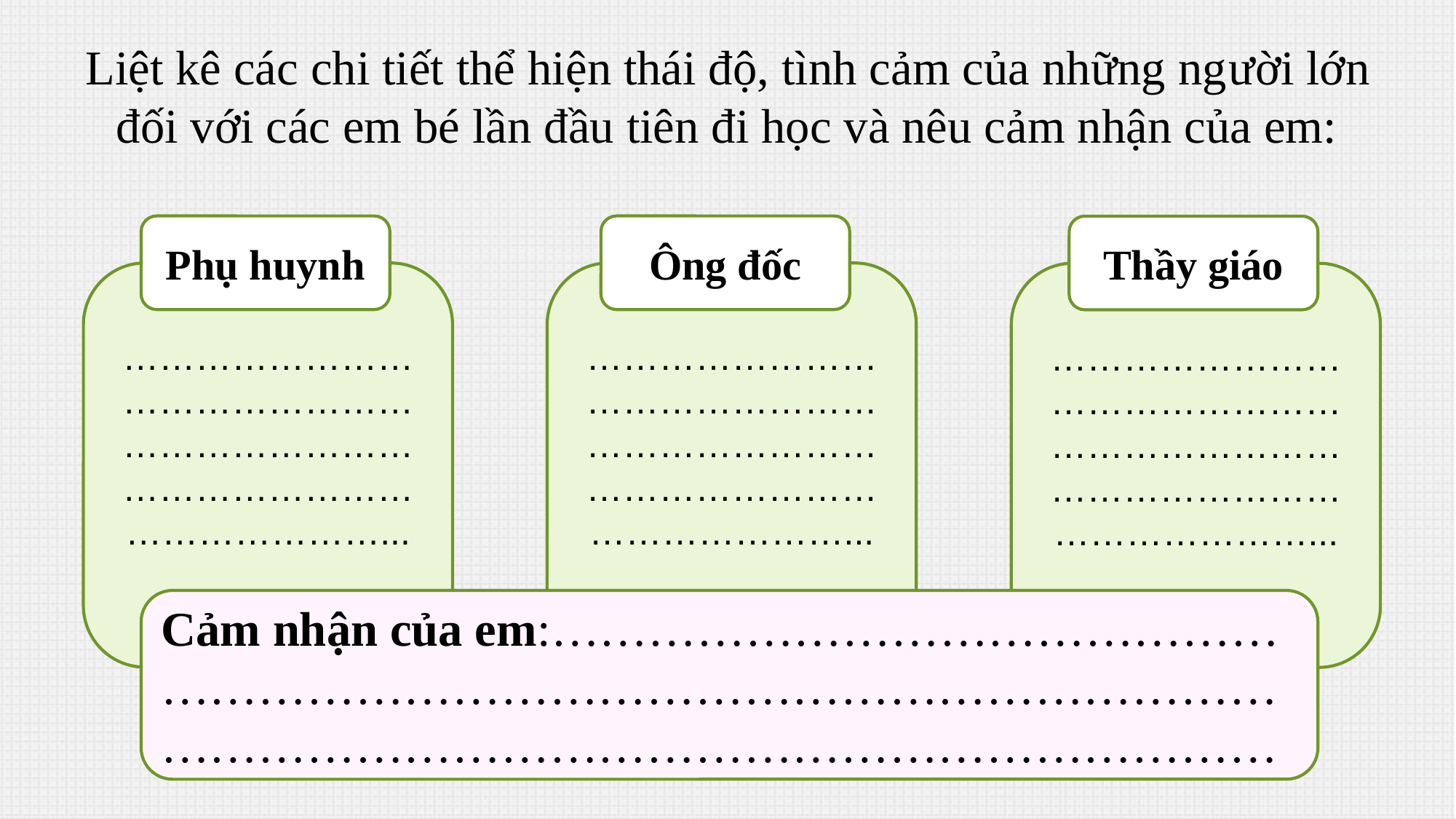

Liệt kê các chi tiết thể hiện thái độ, tình cảm của những người lớn đối với các em bé lần đầu tiên đi học và nêu cảm nhận của em:
Phụ huynh
Ông đốc
Thầy giáo
………………………………………………………………………………………………………...

………………………………………………………………………………………………………...

………………………………………………………………………………………………………...

Cảm nhận của em:………………………………………
…………………………………………………………………………………………………………………………
Giáo án của Hạnh Nguyễn: https://www.facebook.com/HankNguyenn